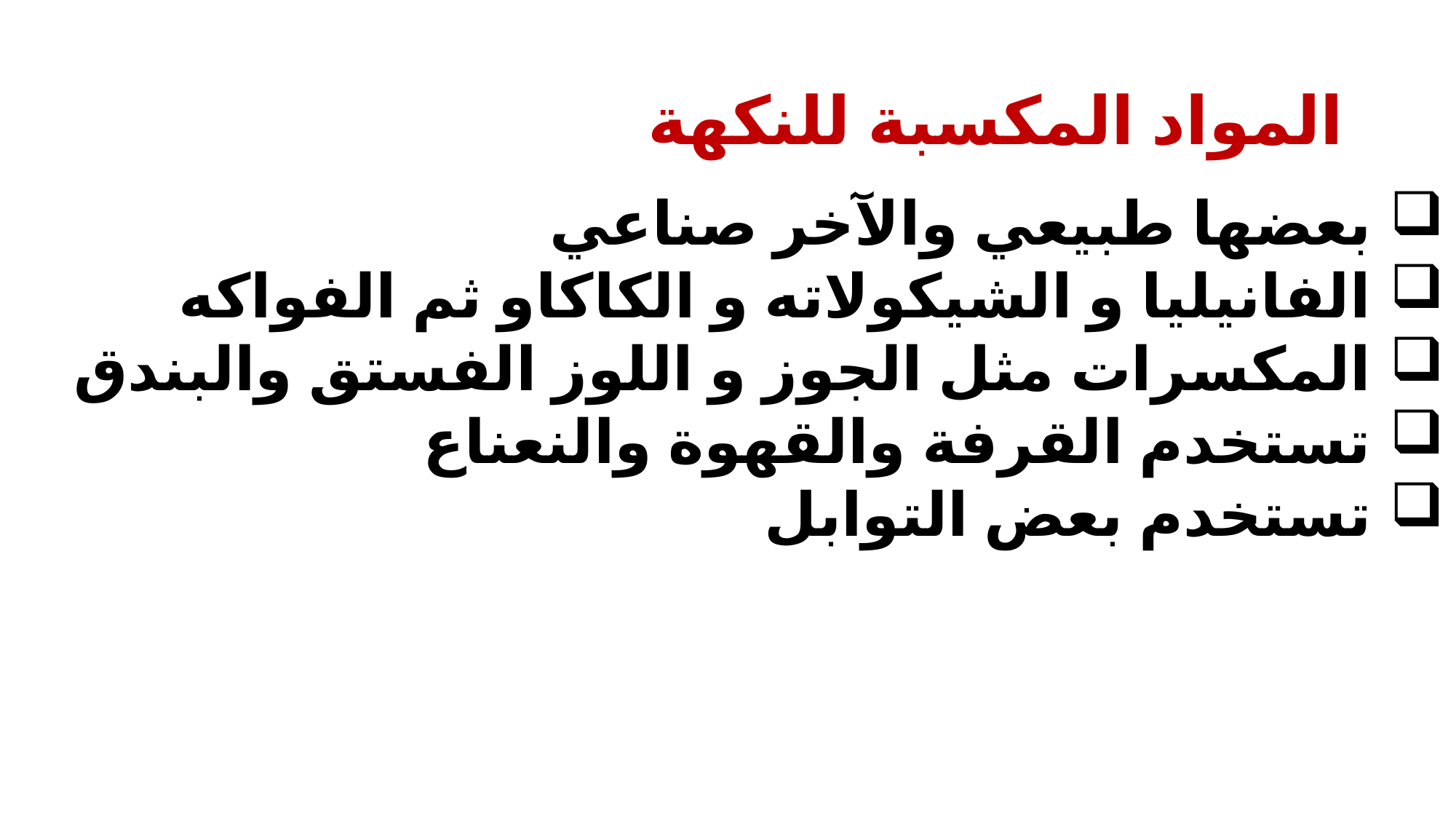

# المواد المكسبة للنكهة
بعضها طبيعي والآخر صناعي
الفانيليا و الشيكولاته و الكاكاو ثم الفواكه
المكسرات مثل الجوز و اللوز الفستق والبندق
تستخدم القرفة والقهوة والنعناع
تستخدم بعض التوابل